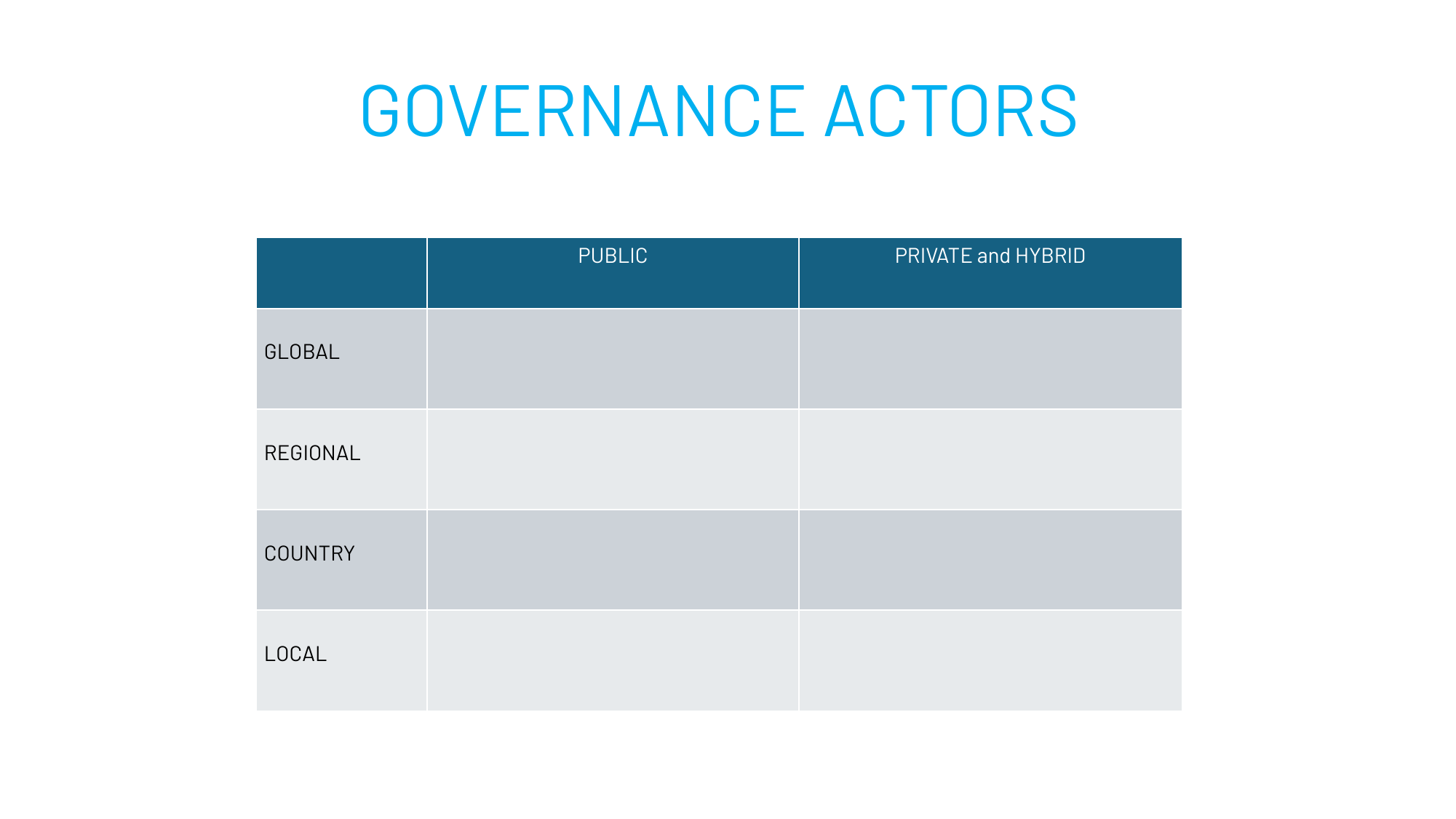

# GOVERNANCE ACTORS
|  | PUBLIC | PRIVATE and HYBRID |
| --- | --- | --- |
| GLOBAL |  |  |
| REGIONAL |  |  |
| COUNTRY |  |  |
| LOCAL |  |  |